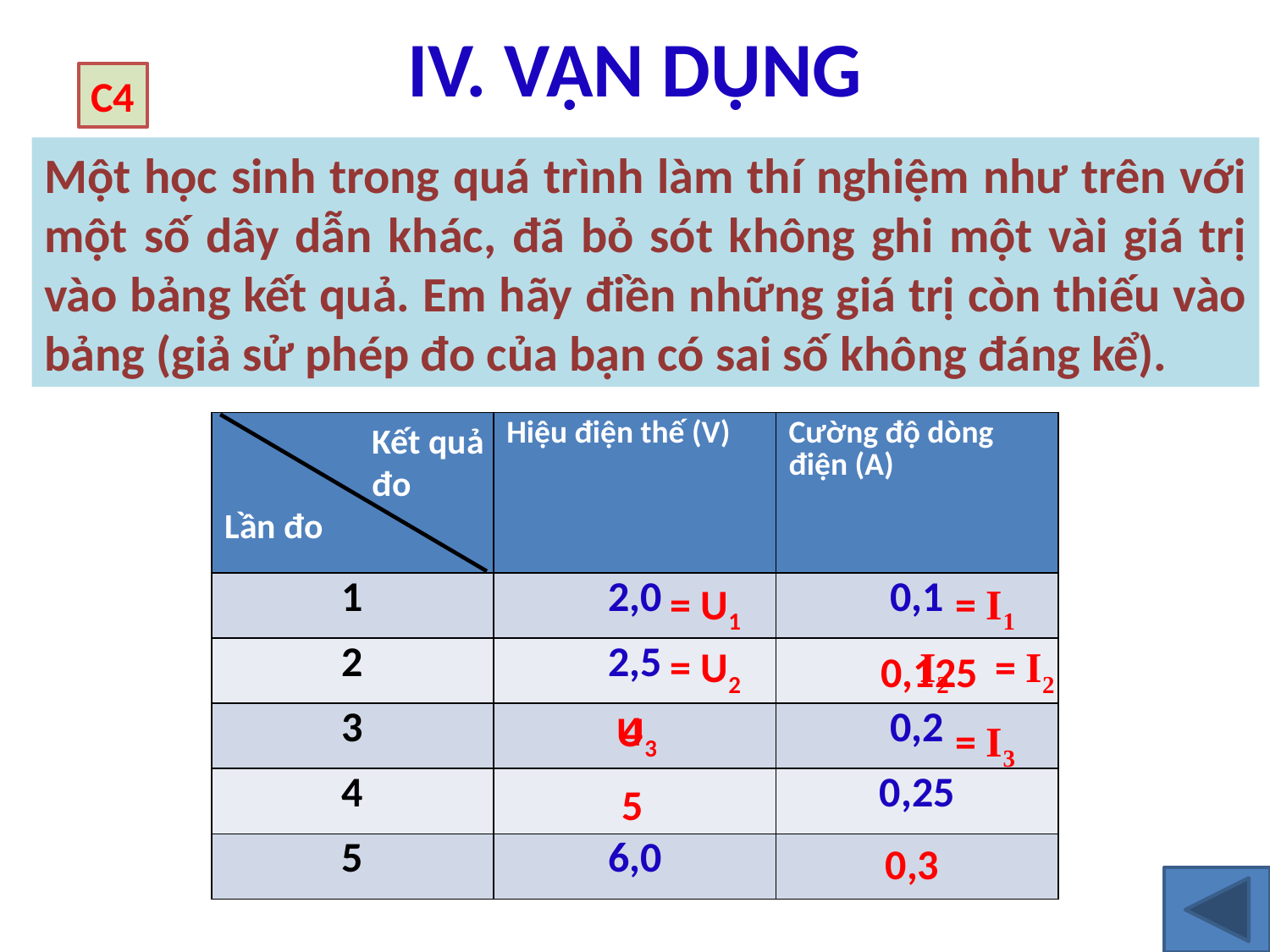

# IV. VẬN DỤNG
C4
Một học sinh trong quá trình làm thí nghiệm như trên với một số dây dẫn khác, đã bỏ sót không ghi một vài giá trị vào bảng kết quả. Em hãy điền những giá trị còn thiếu vào bảng (giả sử phép đo của bạn có sai số không đáng kể).
|  | Hiệu điện thế (V) | Cường độ dòng điện (A) |
| --- | --- | --- |
| 1 | 2,0 | 0,1 |
| 2 | 2,5 |  |
| 3 |  | 0,2 |
| 4 |  | 0,25 |
| 5 | 6,0 |  |
Kết quả
đo
Lần đo
= U1
= I1
= U2
 I2
= I2
0,125
4
U3
= I3
5
0,3